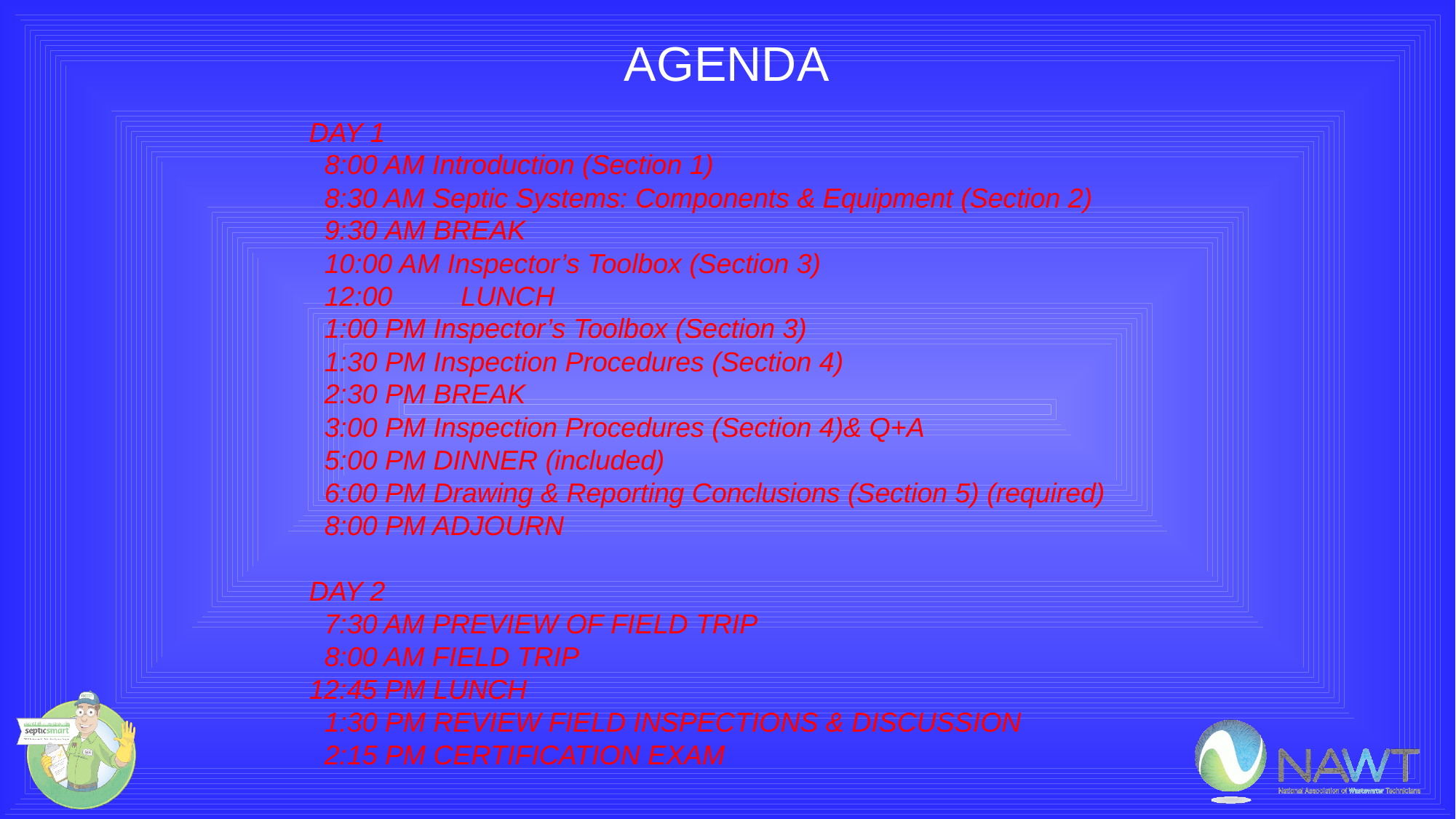

AGENDA
DAY 1
  8:00 AM Introduction (Section 1)
  8:30 AM Septic Systems: Components & Equipment (Section 2)
  9:30 AM BREAK
  10:00 AM Inspector’s Toolbox (Section 3)
  12:00         LUNCH
  1:00 PM Inspector’s Toolbox (Section 3)
  1:30 PM Inspection Procedures (Section 4)
  2:30 PM BREAK
  3:00 PM Inspection Procedures (Section 4)& Q+A
  5:00 PM DINNER (included)
  6:00 PM Drawing & Reporting Conclusions (Section 5) (required)
  8:00 PM ADJOURN

DAY 2
  7:30 AM PREVIEW OF FIELD TRIP
  8:00 AM FIELD TRIP
12:45 PM LUNCH
  1:30 PM REVIEW FIELD INSPECTIONS & DISCUSSION
  2:15 PM CERTIFICATION EXAM